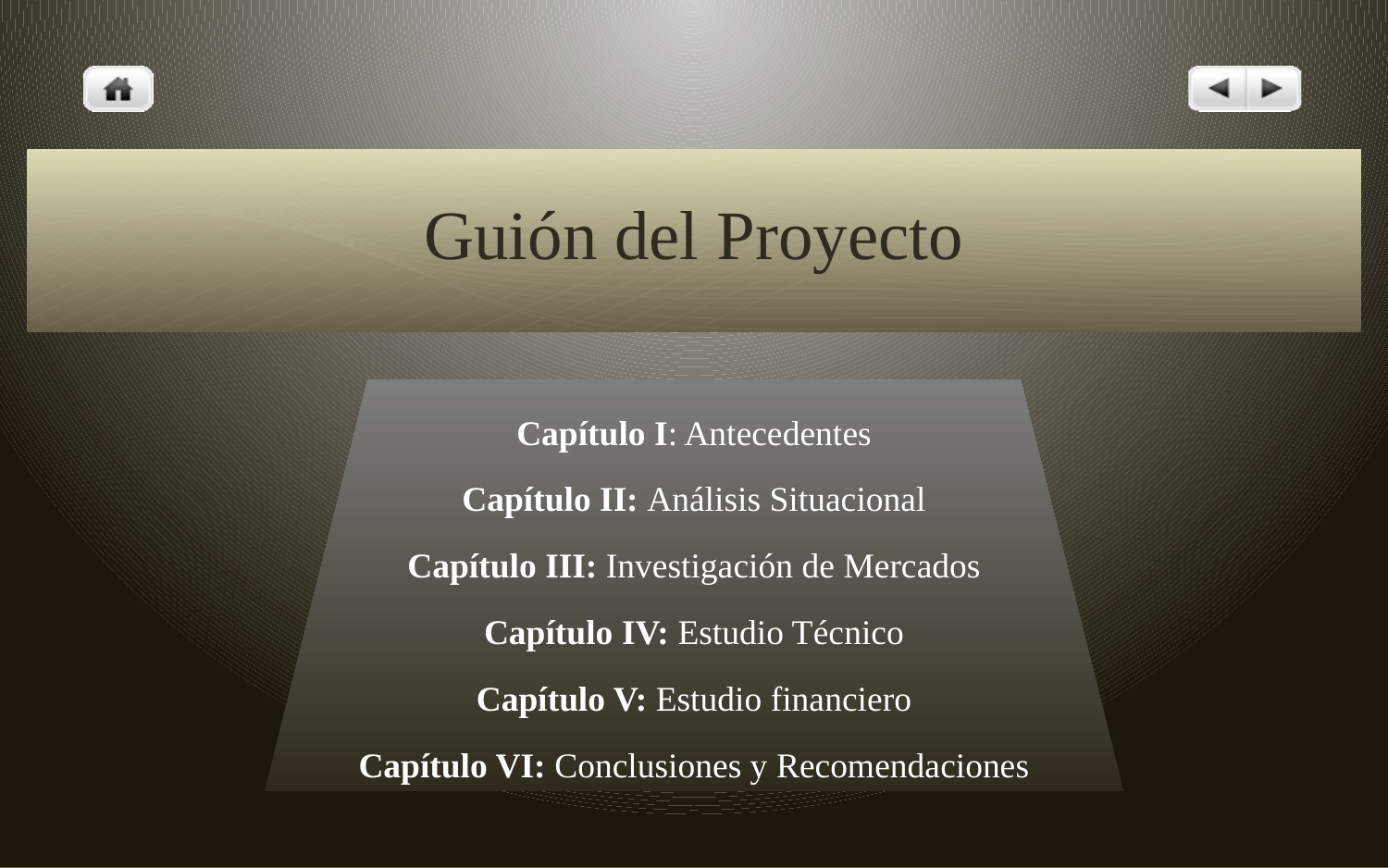

# Guión del Proyecto
Capítulo I: Antecedentes

Capítulo II: Análisis Situacional

Capítulo III: Investigación de Mercados

Capítulo IV: Estudio Técnico

Capítulo V: Estudio financiero

Capítulo VI: Conclusiones y Recomendaciones